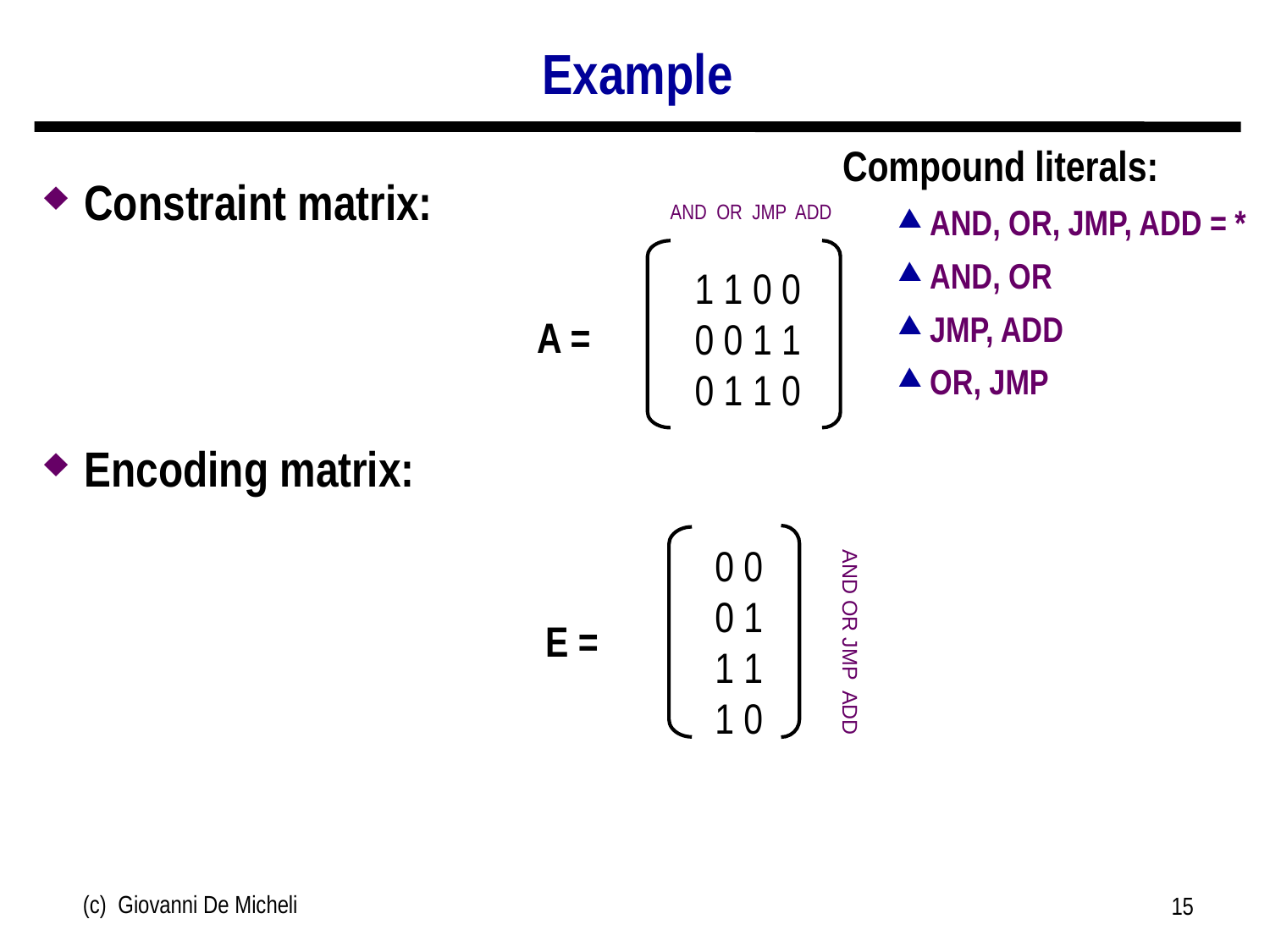

# Example
Compound literals:
AND, OR, JMP, ADD = *
AND, OR
JMP, ADD
OR, JMP
Constraint matrix:

Encoding matrix:
AND  OR  JMP  ADD

1 1 0 0
0 0 1 1
0 1 1 0
A =

0 0
0 1
1 1
1 0
E =
AND OR JMP  ADD
(c)  Giovanni De Micheli
15